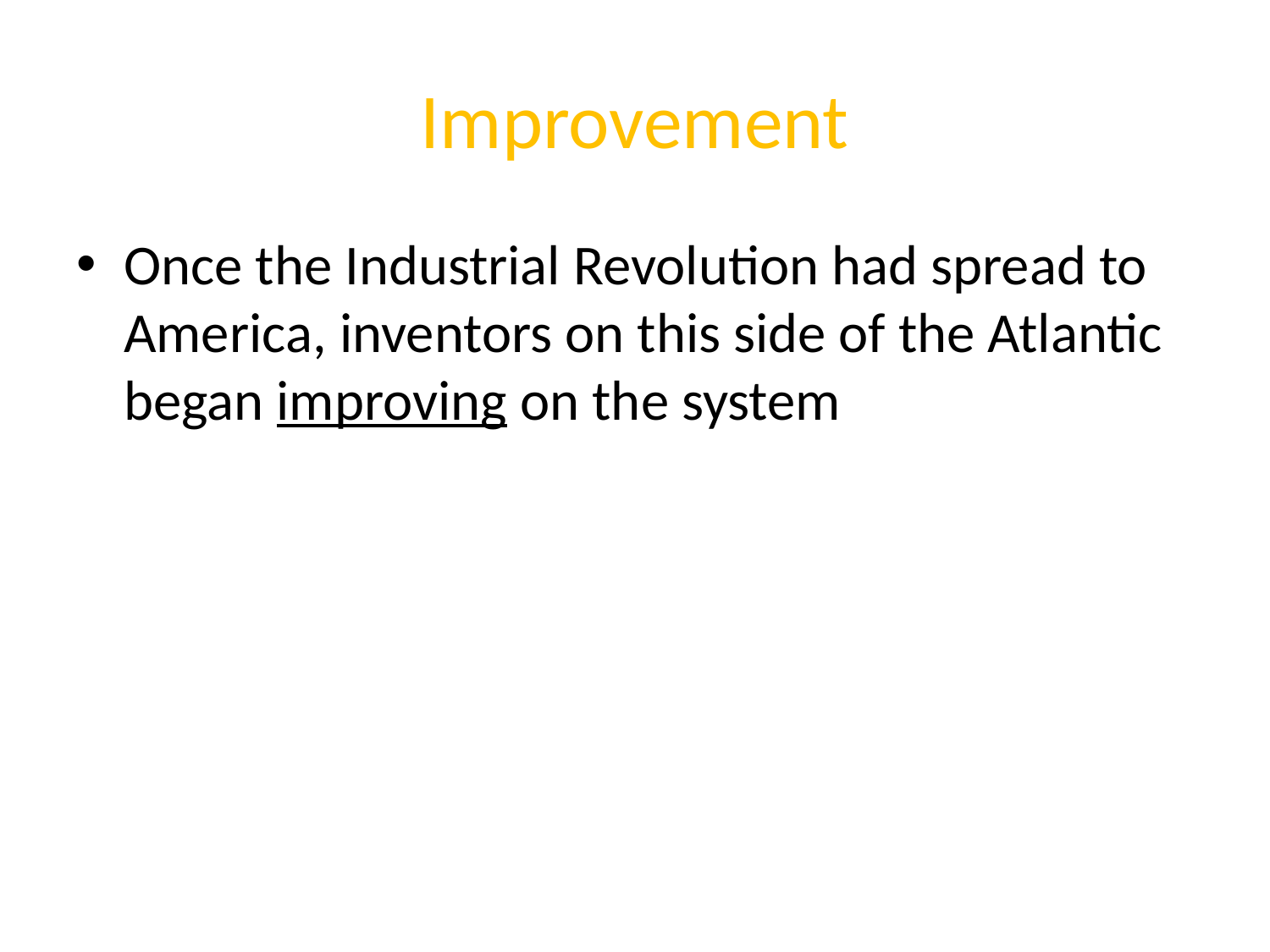

# Improvement
Once the Industrial Revolution had spread to America, inventors on this side of the Atlantic began improving on the system